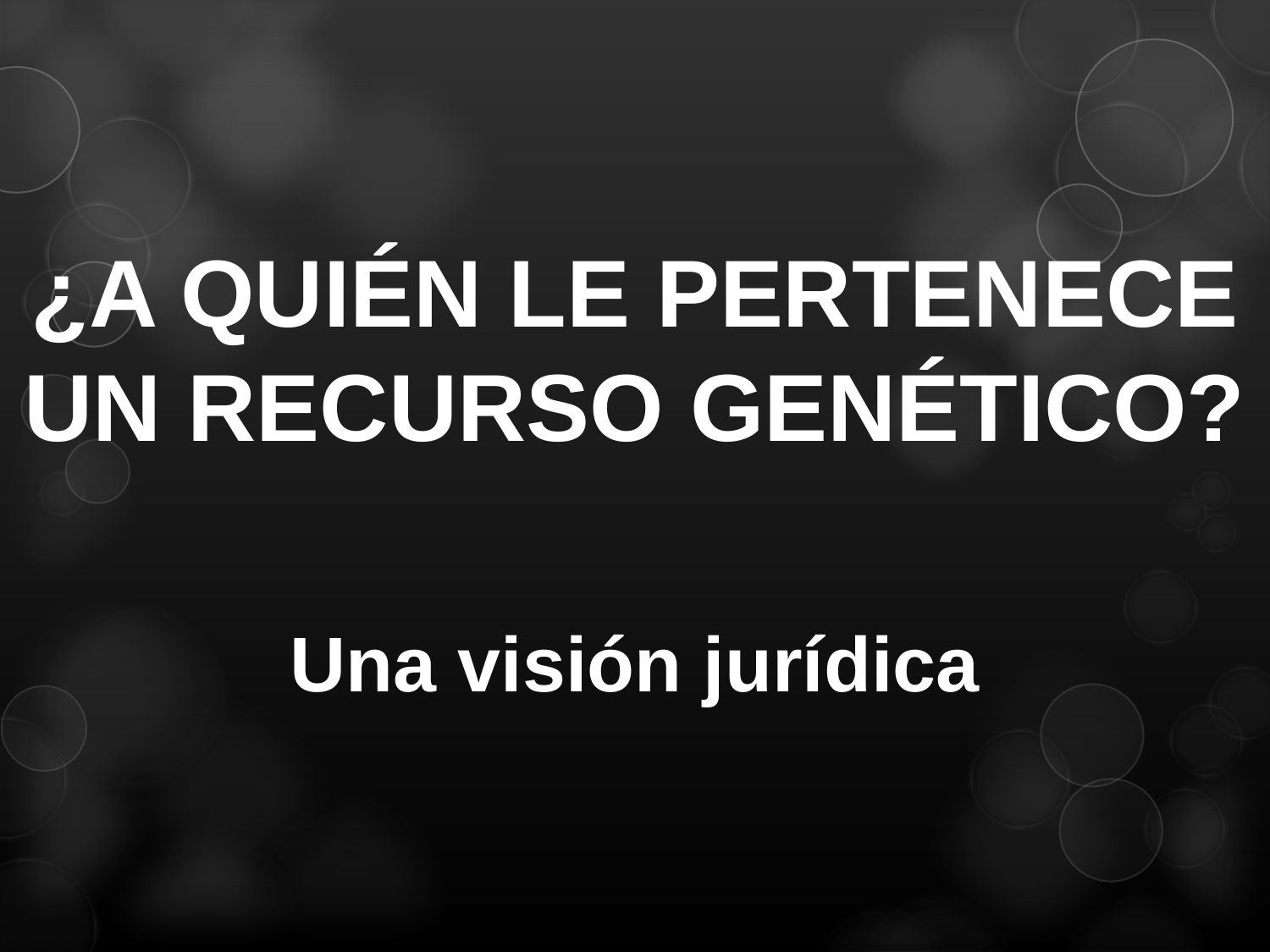

# ¿A QUIÉN LE PERTENECE UN RECURSO GENÉTICO?
Una visión jurídica